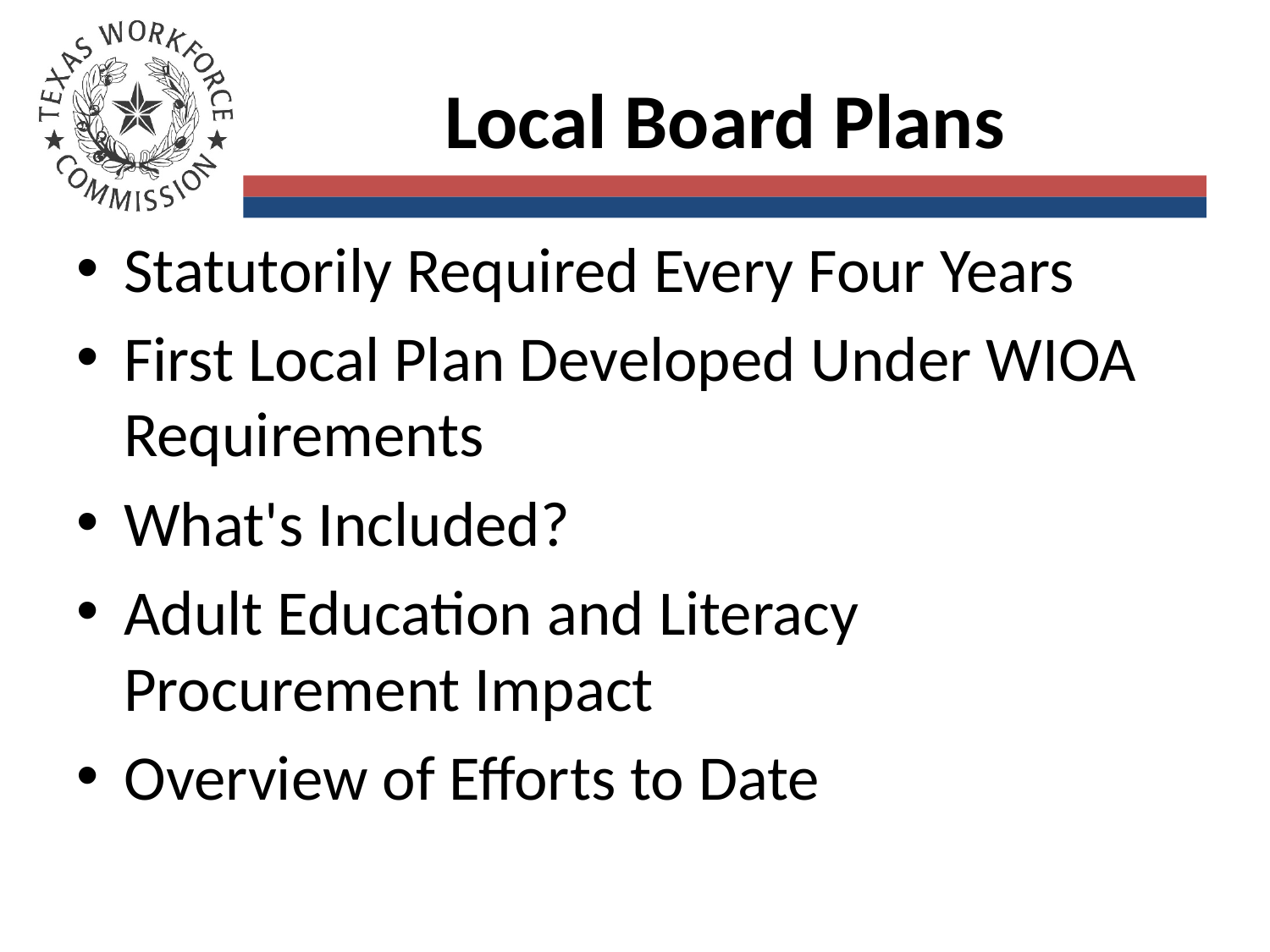

# Local Board Plans
Statutorily Required Every Four Years
First Local Plan Developed Under WIOA Requirements
What's Included?
Adult Education and Literacy Procurement Impact
Overview of Efforts to Date